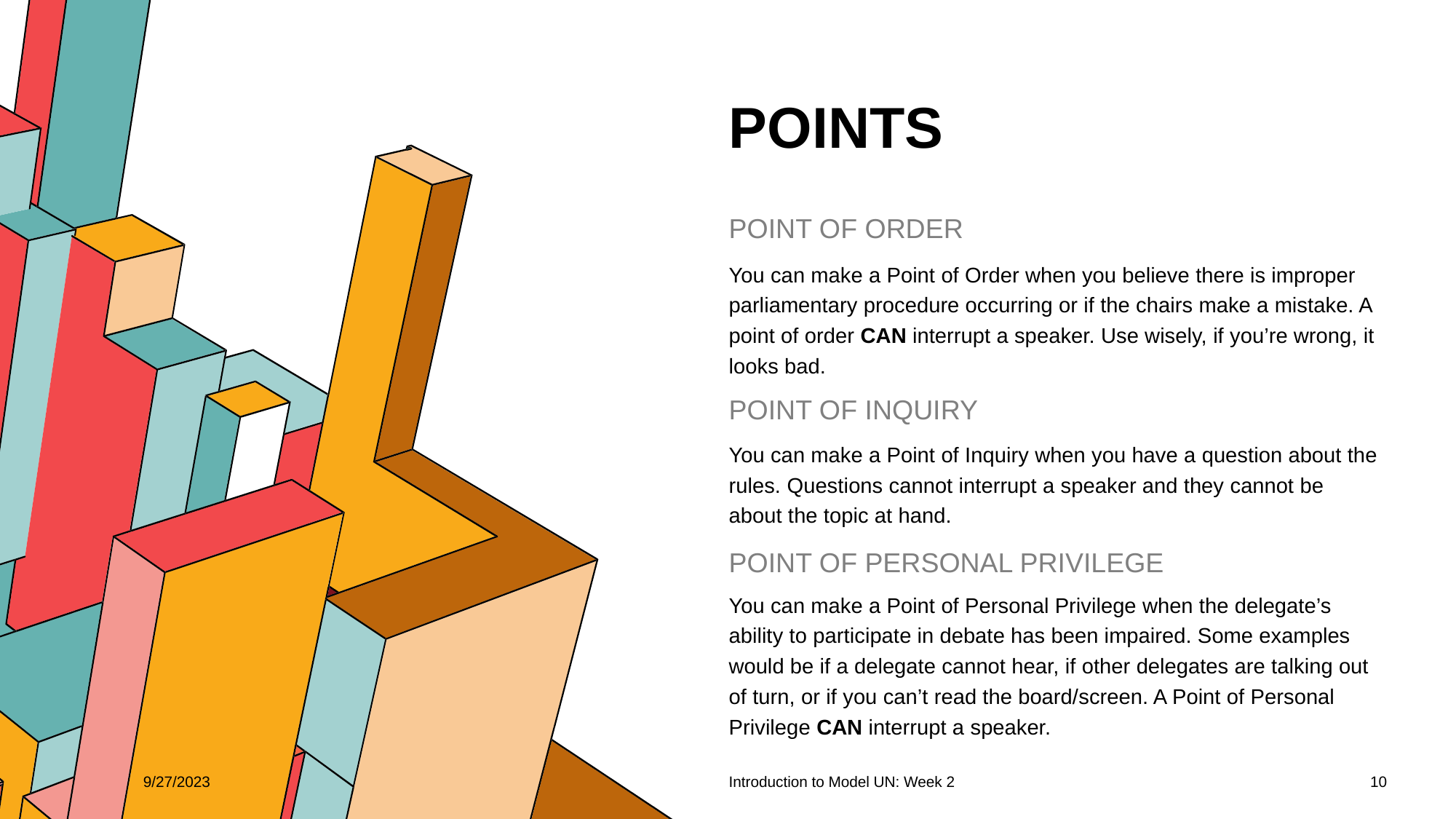

# Points
Point of order
You can make a Point of Order when you believe there is improper parliamentary procedure occurring or if the chairs make a mistake. A point of order CAN interrupt a speaker. Use wisely, if you’re wrong, it looks bad.
Point of inquiry
You can make a Point of Inquiry when you have a question about the rules. Questions cannot interrupt a speaker and they cannot be about the topic at hand.
Point of Personal Privilege
You can make a Point of Personal Privilege when the delegate’s ability to participate in debate has been impaired. Some examples would be if a delegate cannot hear, if other delegates are talking out of turn, or if you can’t read the board/screen. A Point of Personal Privilege CAN interrupt a speaker.
Introduction to Model UN: Week 2
10
9/27/2023